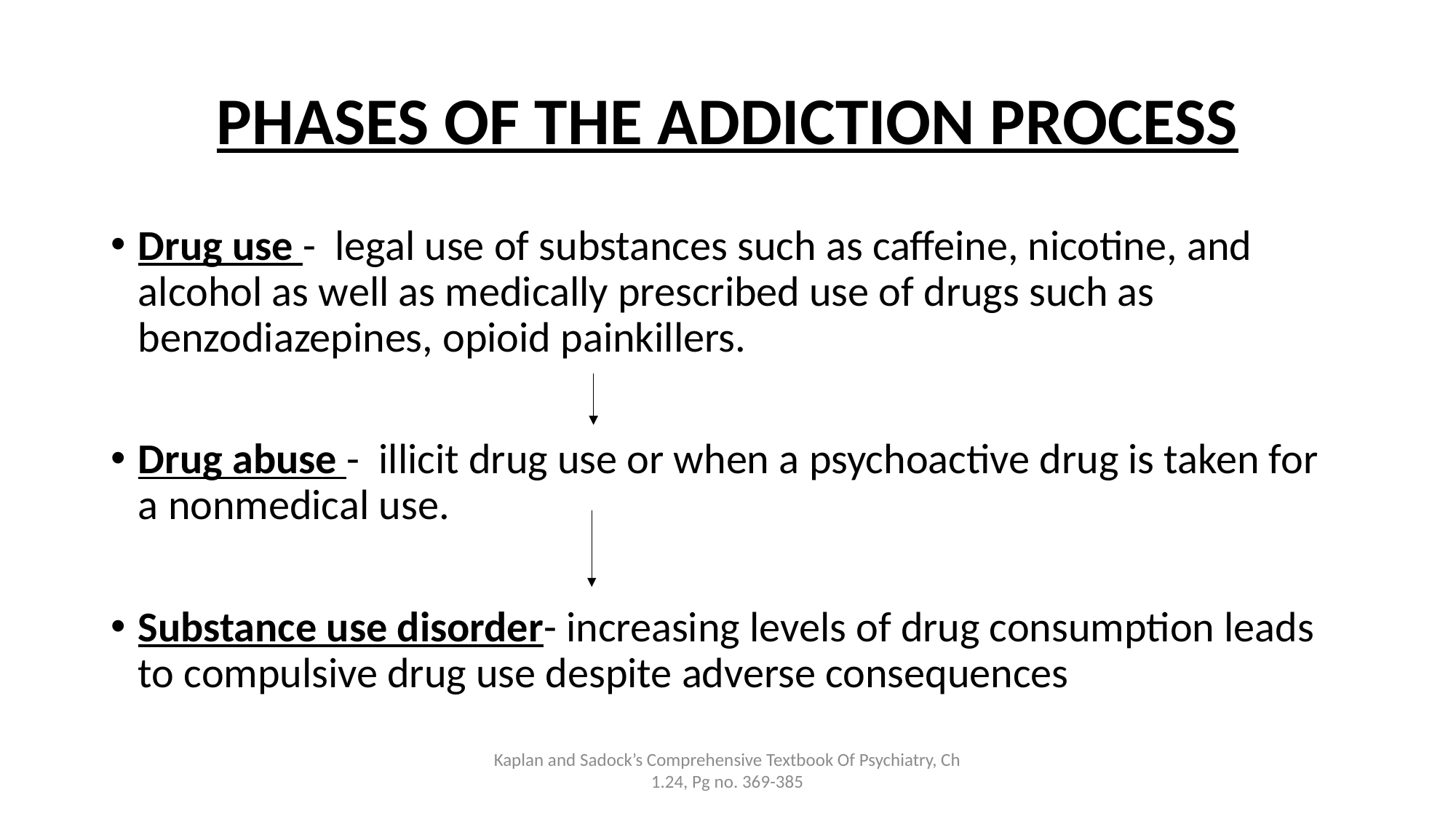

# PHASES OF THE ADDICTION PROCESS
Drug use -  legal use of substances such as caffeine, nicotine, and alcohol as well as medically prescribed use of drugs such as benzodiazepines, opioid painkillers.

Drug abuse -  illicit drug use or when a psychoactive drug is taken for a nonmedical use.

Substance use disorder- increasing levels of drug consumption leads to compulsive drug use despite adverse consequences

Kaplan and Sadock’s Comprehensive Textbook Of Psychiatry, Ch 1.24, Pg no. 369-385